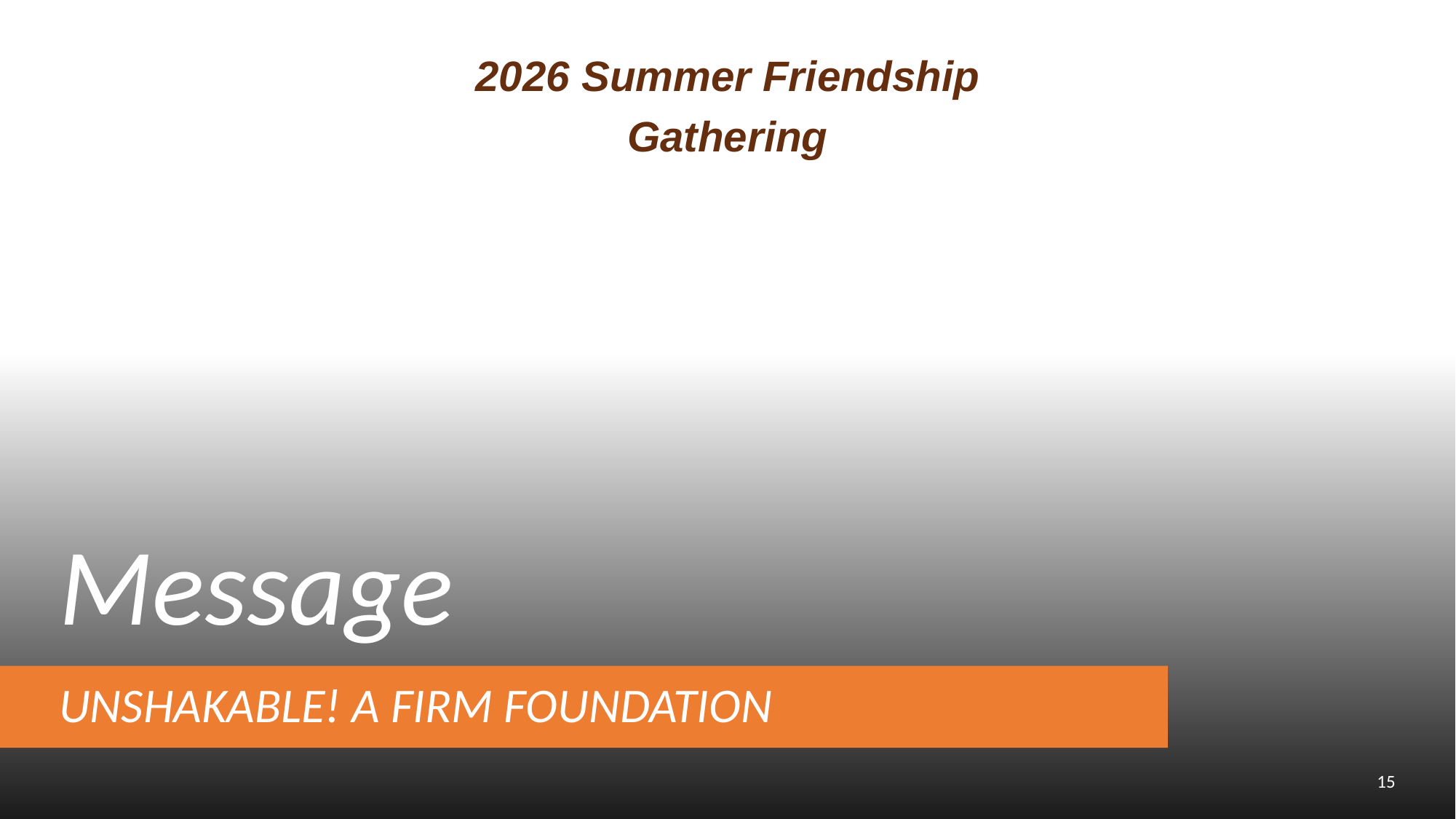

2026 Summer Friendship Gathering
Message

UNSHAKABLE! A FIRM FOUNDATION
15